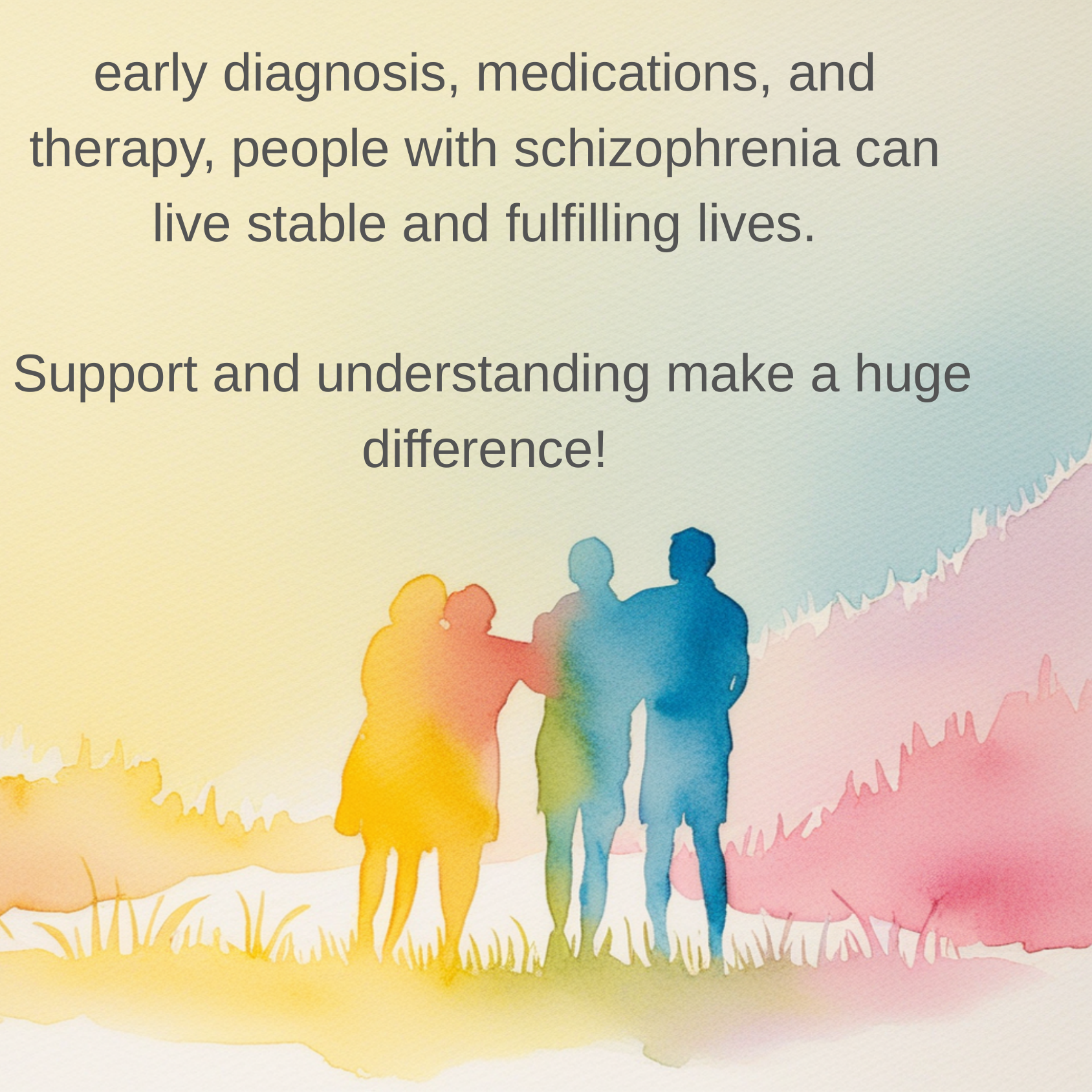

early diagnosis, medications, and therapy, people with schizophrenia can live stable and fulfilling lives.

 Support and understanding make a huge difference!